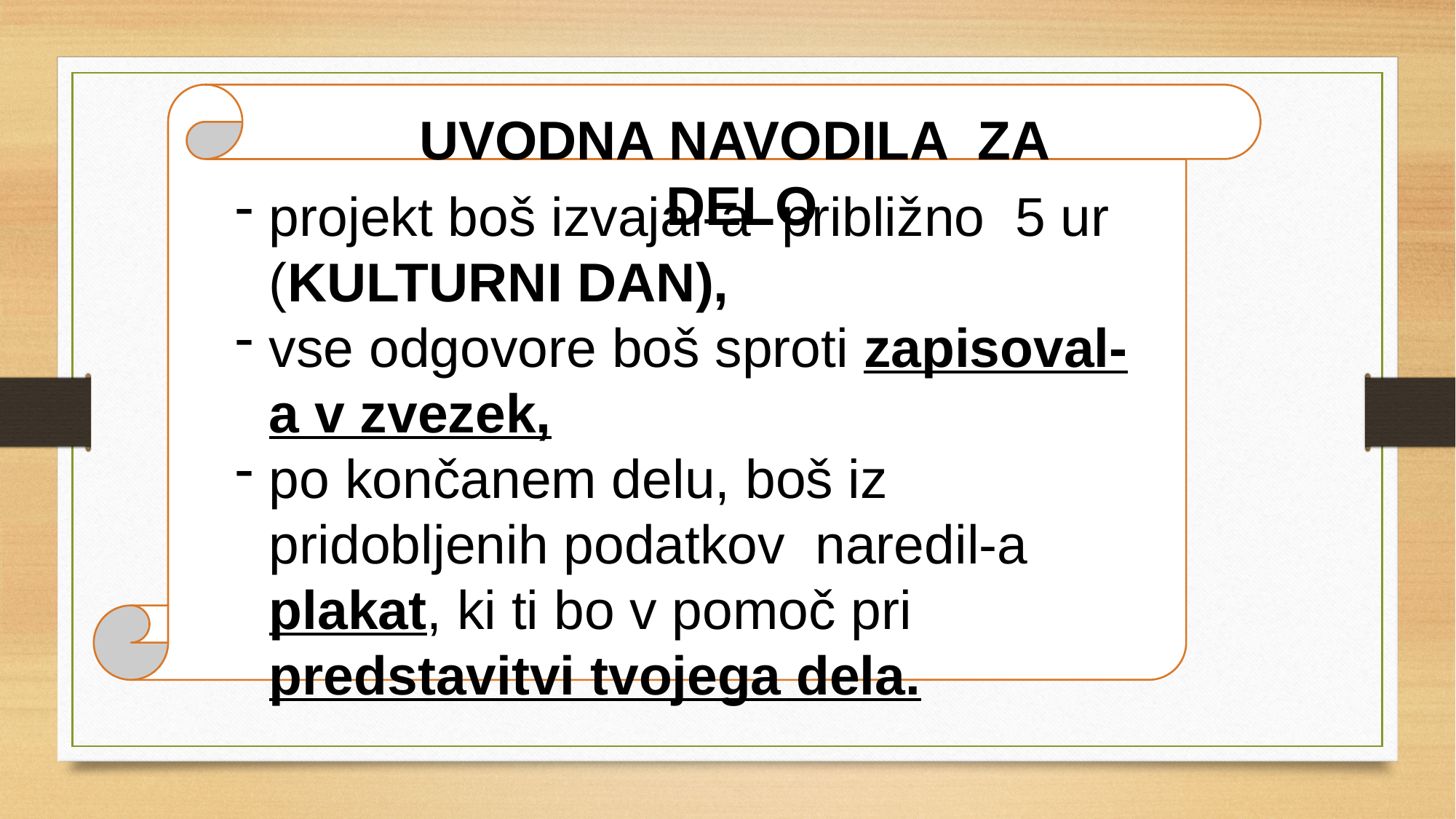

UVODNA NAVODILA  ZA  DELO
projekt boš izvajal-a  približno  5 ur (KULTURNI DAN),
vse odgovore boš sproti zapisoval-a v zvezek,
po končanem delu, boš iz pridobljenih podatkov  naredil-a plakat, ki ti bo v pomoč pri predstavitvi tvojega dela.